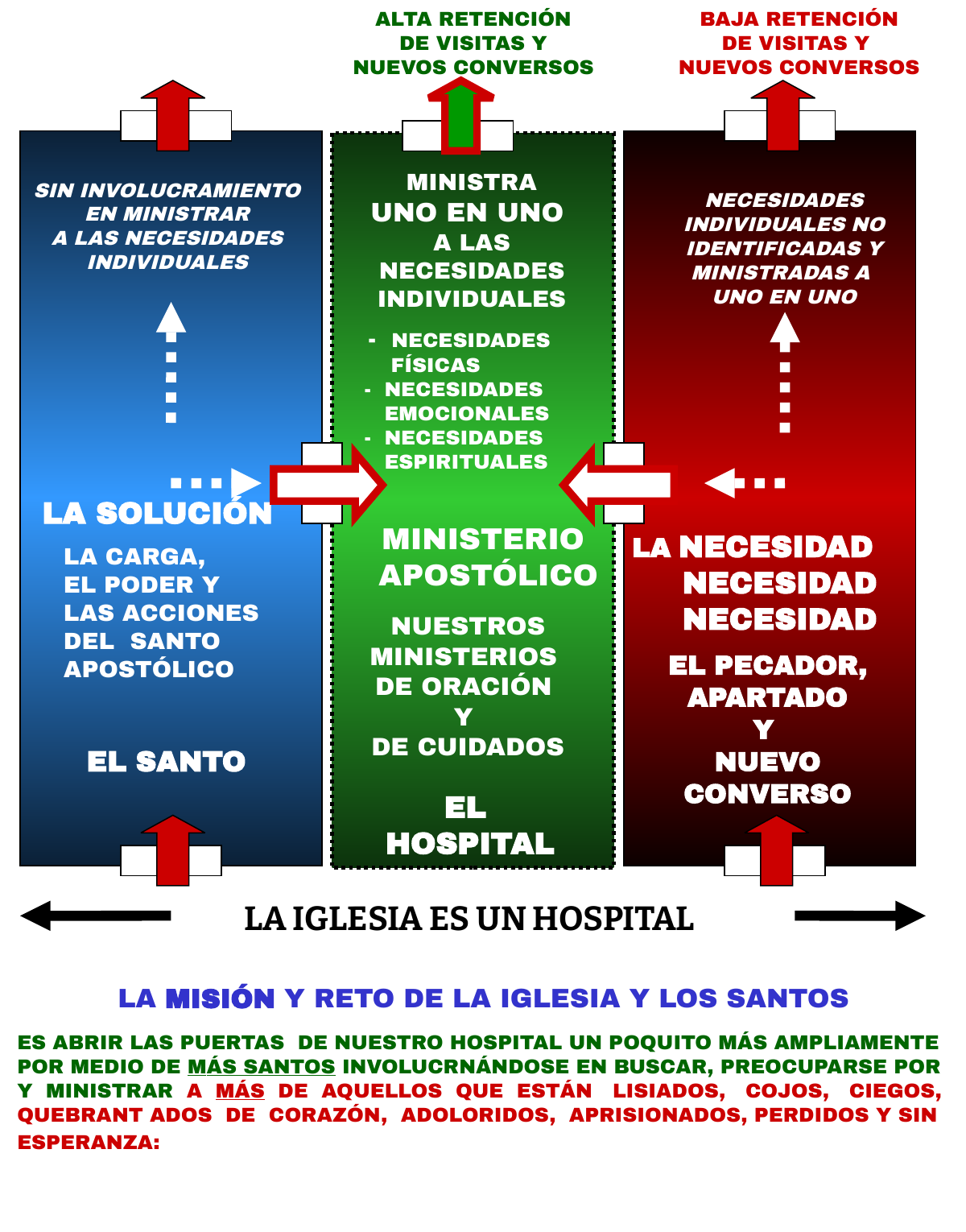

ALTA RETENCIÓN
DE VISITAS Y
NUEVOS CONVERSOS
BAJA RETENCIÓN
DE VISITAS Y
NUEVOS CONVERSOS

MINISTRA
UNO EN UNO
A LAS NECESIDADES INDIVIDUALES

   -  NECESIDADES
       FÍSICAS
   -  NECESIDADES
      EMOCIONALES
   -  NECESIDADES
      ESPIRITUALES
SIN INVOLUCRAMIENTO
EN MINISTRAR
A LAS NECESIDADES
INDIVIDUALES

NECESIDADES INDIVIDUALES NO IDENTIFICADAS Y MINISTRADAS A
UNO EN UNO

 LA SOLUCIÓN

    LA CARGA,
    EL PODER Y
    LAS ACCIONES
    DEL  SANTO
    APOSTÓLICO

 EL SANTO

LA NECESIDAD
     NECESIDAD
     NECESIDAD

EL PECADOR,
APARTADO
Y
NUEVO CONVERSO
MINISTERIO
 APOSTÓLICO
NUESTROS MINISTERIOS
DE ORACIÓN
Y
DE CUIDADOS
EL
HOSPITAL

LA IGLESIA ES UN HOSPITAL

LA MISIÓN Y RETO DE LA IGLESIA Y LOS SANTOS

ES ABRIR LAS PUERTAS  DE NUESTRO HOSPITAL UN POQUITO MÁS AMPLIAMENTE  POR MEDIO DE MÁS SANTOS INVOLUCRNÁNDOSE EN BUSCAR, PREOCUPARSE POR
Y  MINISTRAR  A  MÁS  DE  AQUELLOS  QUE  ESTÁN   LISIADOS,   COJOS,   CIEGOS, QUEBRANT ADOS  DE  CORAZÓN,  ADOLORIDOS,  APRISIONADOS, PERDIDOS Y SIN ESPERANZA: